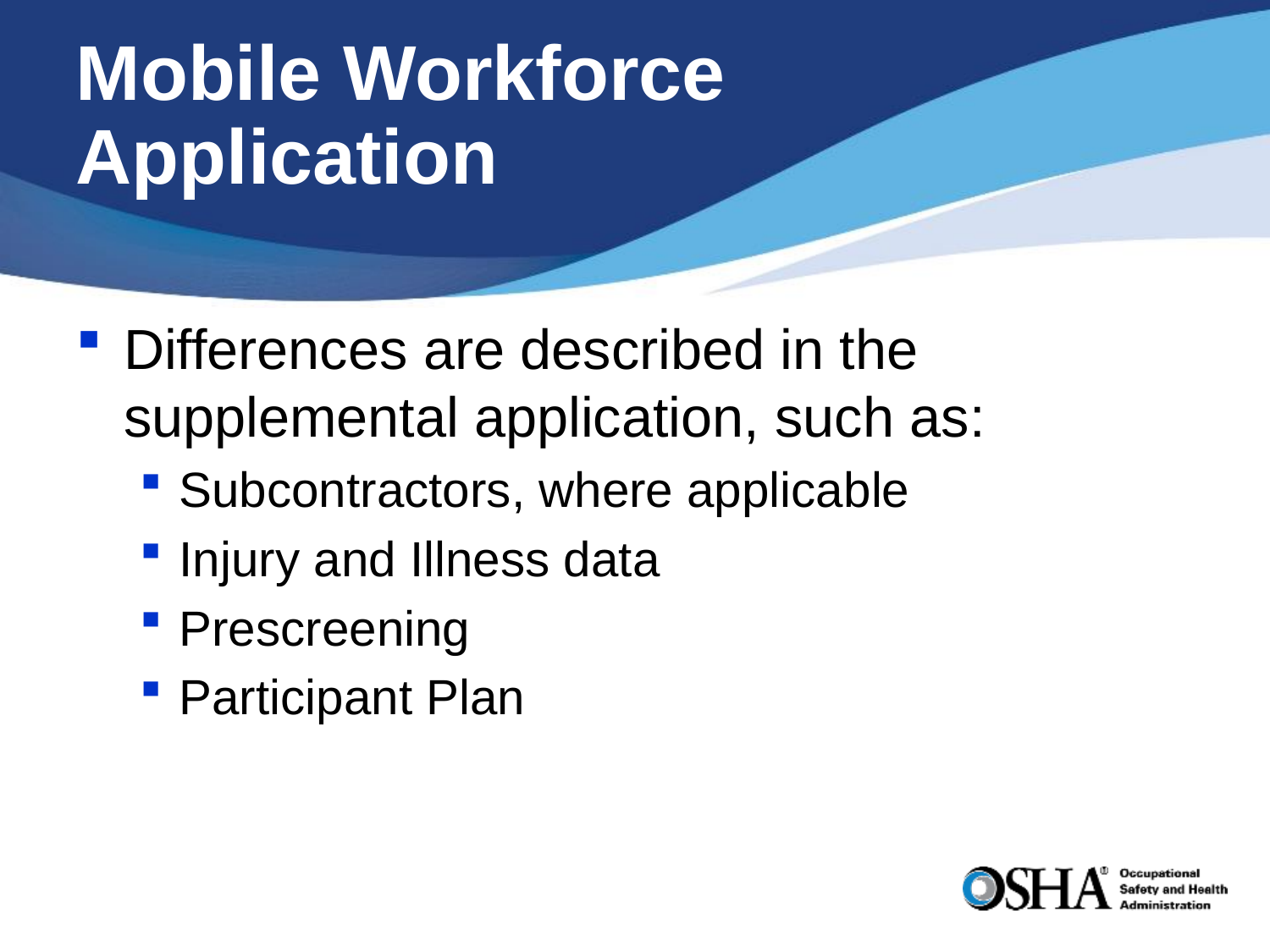

# Mobile Workforce Application
Differences are described in the supplemental application, such as:
Subcontractors, where applicable
Injury and Illness data
Prescreening
Participant Plan